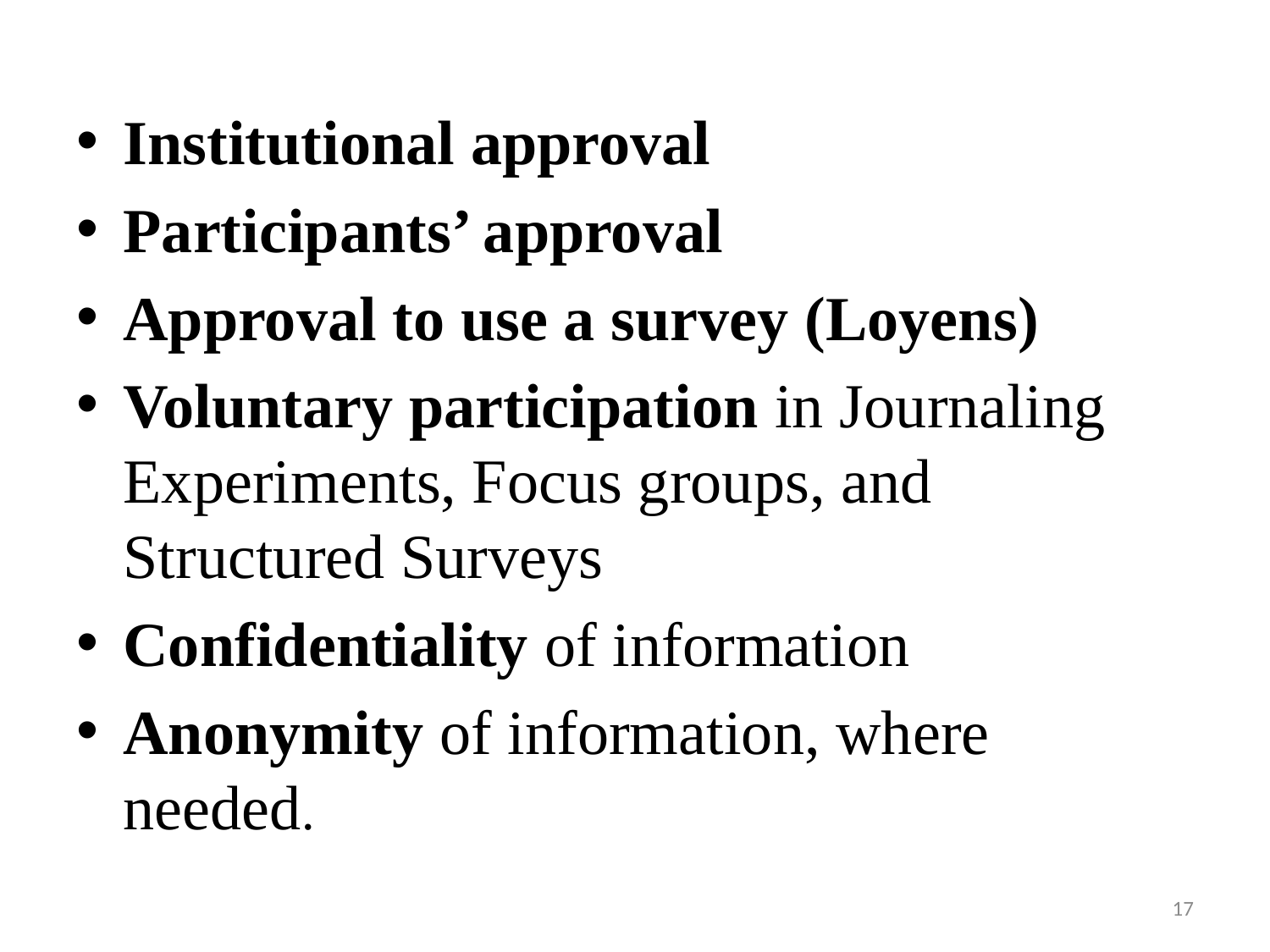

Institutional approval
Participants’ approval
Approval to use a survey (Loyens)
Voluntary participation in Journaling Experiments, Focus groups, and Structured Surveys
Confidentiality of information
Anonymity of information, where needed.
17